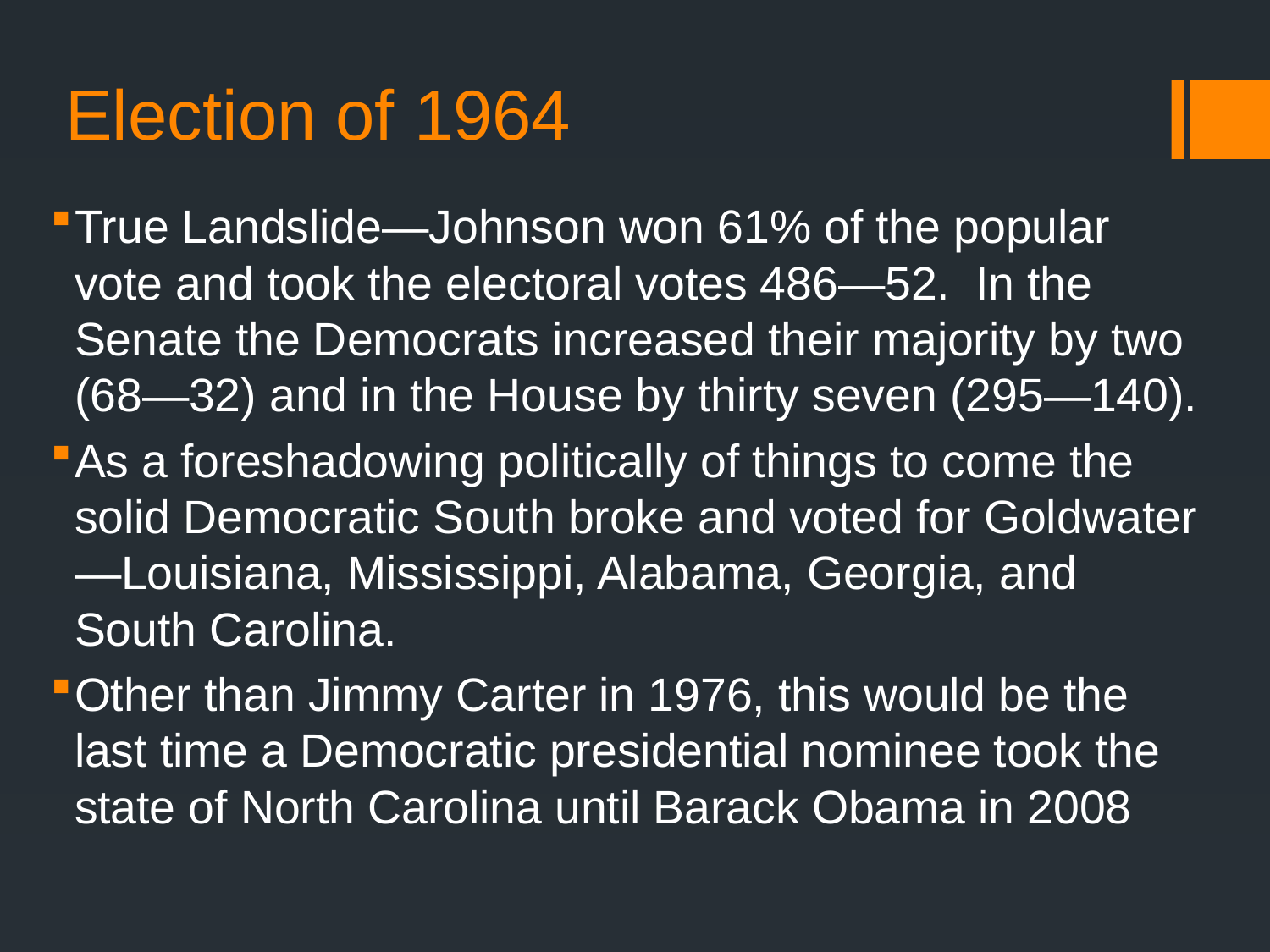

# Election of 1964
True Landslide—Johnson won 61% of the popular vote and took the electoral votes 486—52.  In the Senate the Democrats increased their majority by two (68—32) and in the House by thirty seven (295—140).
As a foreshadowing politically of things to come the solid Democratic South broke and voted for Goldwater—Louisiana, Mississippi, Alabama, Georgia, and South Carolina.
Other than Jimmy Carter in 1976, this would be the last time a Democratic presidential nominee took the state of North Carolina until Barack Obama in 2008